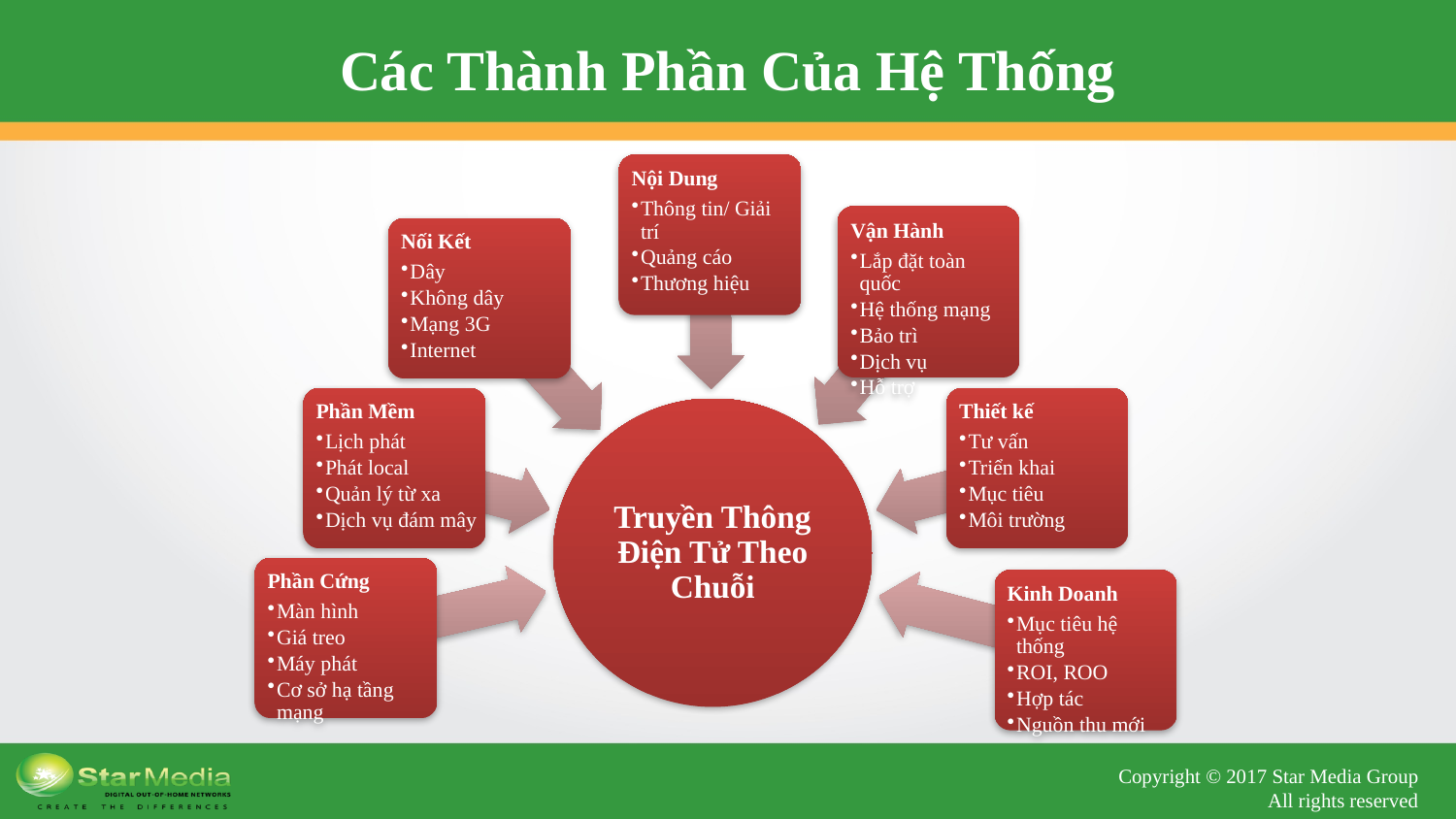

# Các Thành Phần Của Hệ Thống
Truyền Thông Điện Tử Theo Chuỗi
Kinh Doanh
Mục tiêu hệ thống
ROI, ROO
Hợp tác
Nguồn thu mới
Nội Dung
Thông tin/ Giải trí
Quảng cáo
Thương hiệu
Thiết kế
Tư vấn
Triển khai
Mục tiêu
Môi trường
Phần Mềm
Lịch phát
Phát local
Quản lý từ xa
Dịch vụ đám mây
Phần Cứng
Màn hình
Giá treo
Máy phát
Cơ sở hạ tầng mạng
Nối Kết
Dây
Không dây
Mạng 3G
Internet
Vận Hành
Lắp đặt toàn quốc
Hệ thống mạng
Bảo trì
Dịch vụ
Hỗ trợ